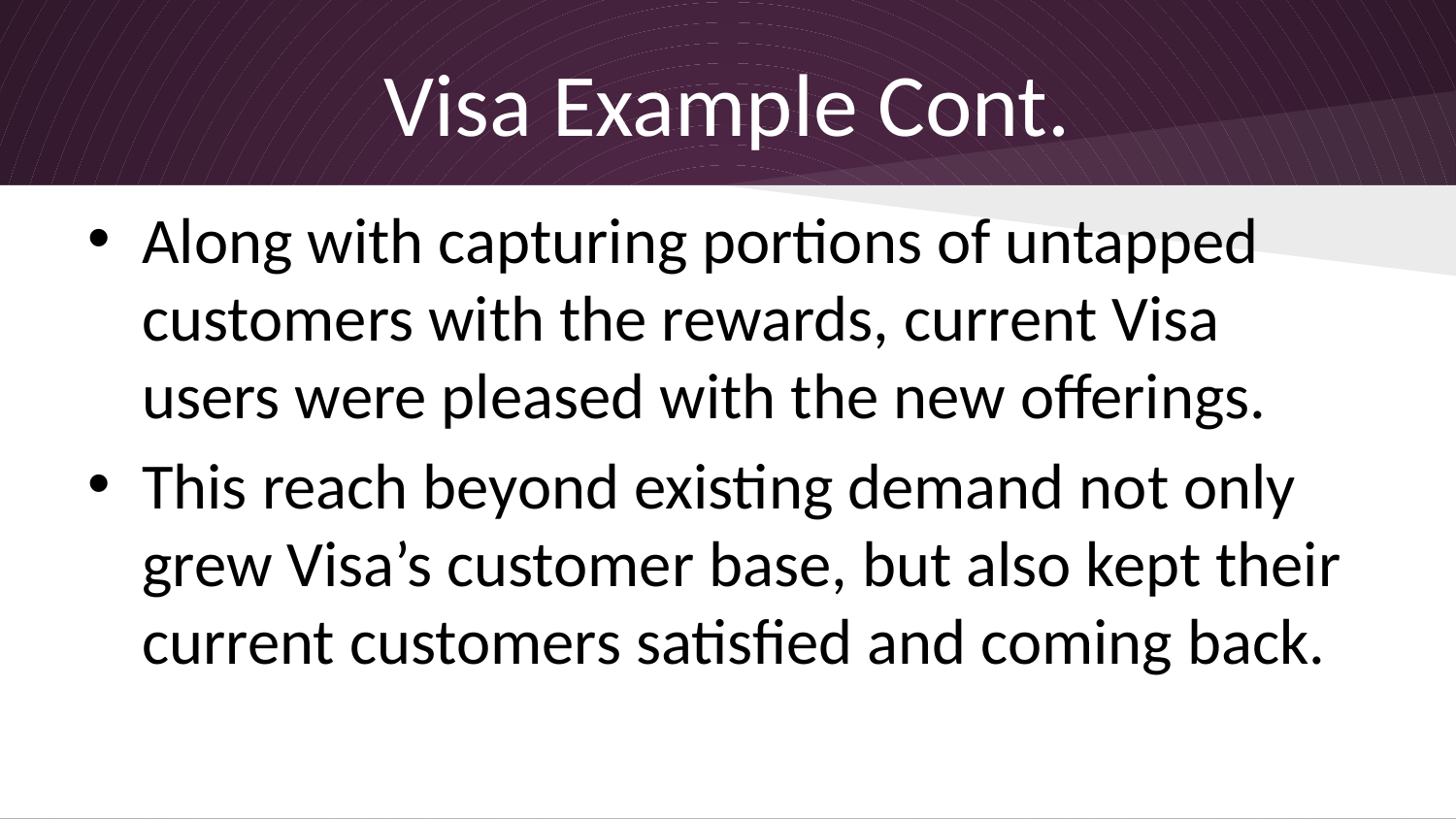

# Visa Example Cont.
Along with capturing portions of untapped customers with the rewards, current Visa users were pleased with the new offerings.
This reach beyond existing demand not only grew Visa’s customer base, but also kept their current customers satisfied and coming back.